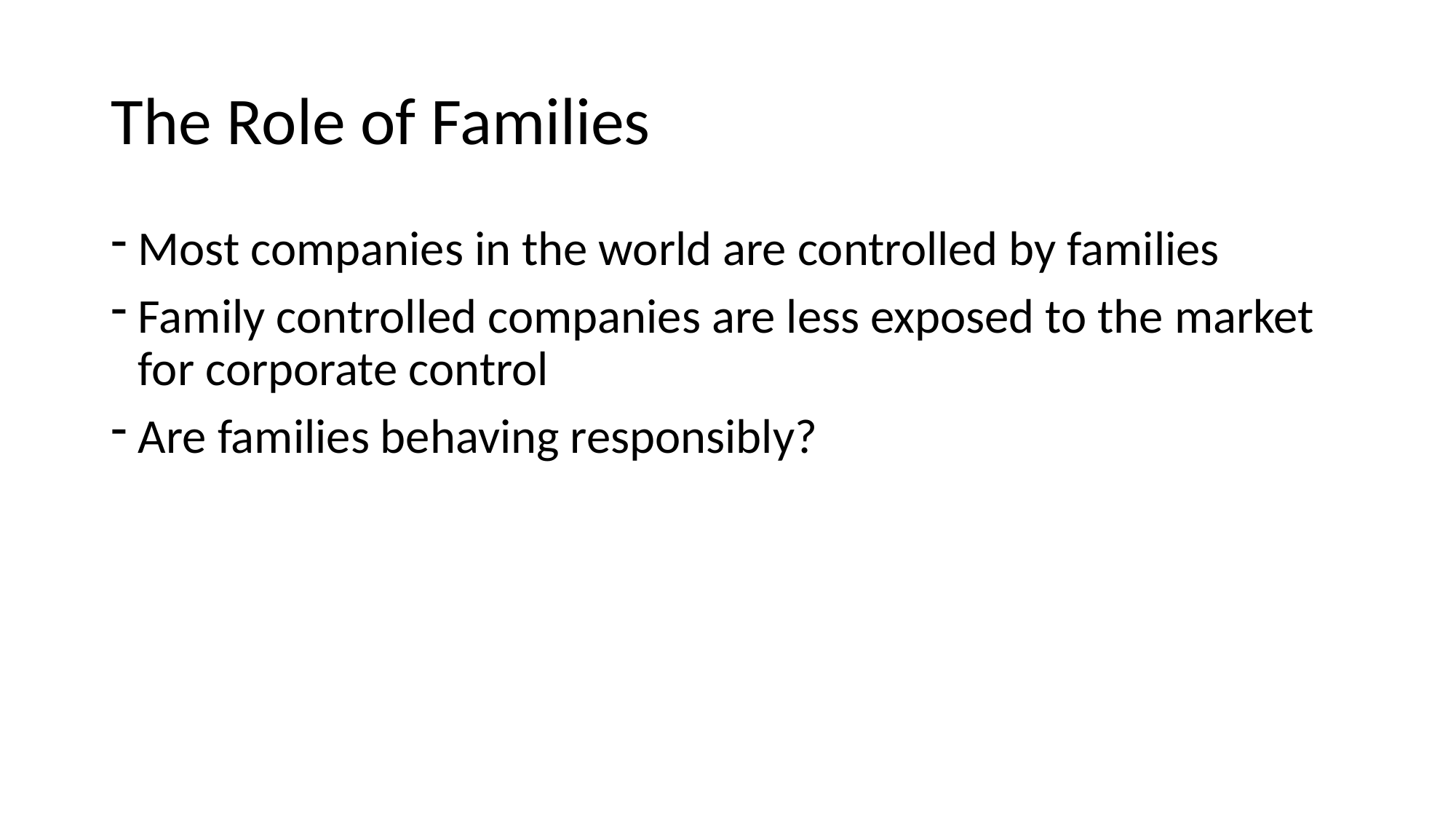

# The Role of Families
Most companies in the world are controlled by families
Family controlled companies are less exposed to the market for corporate control
Are families behaving responsibly?